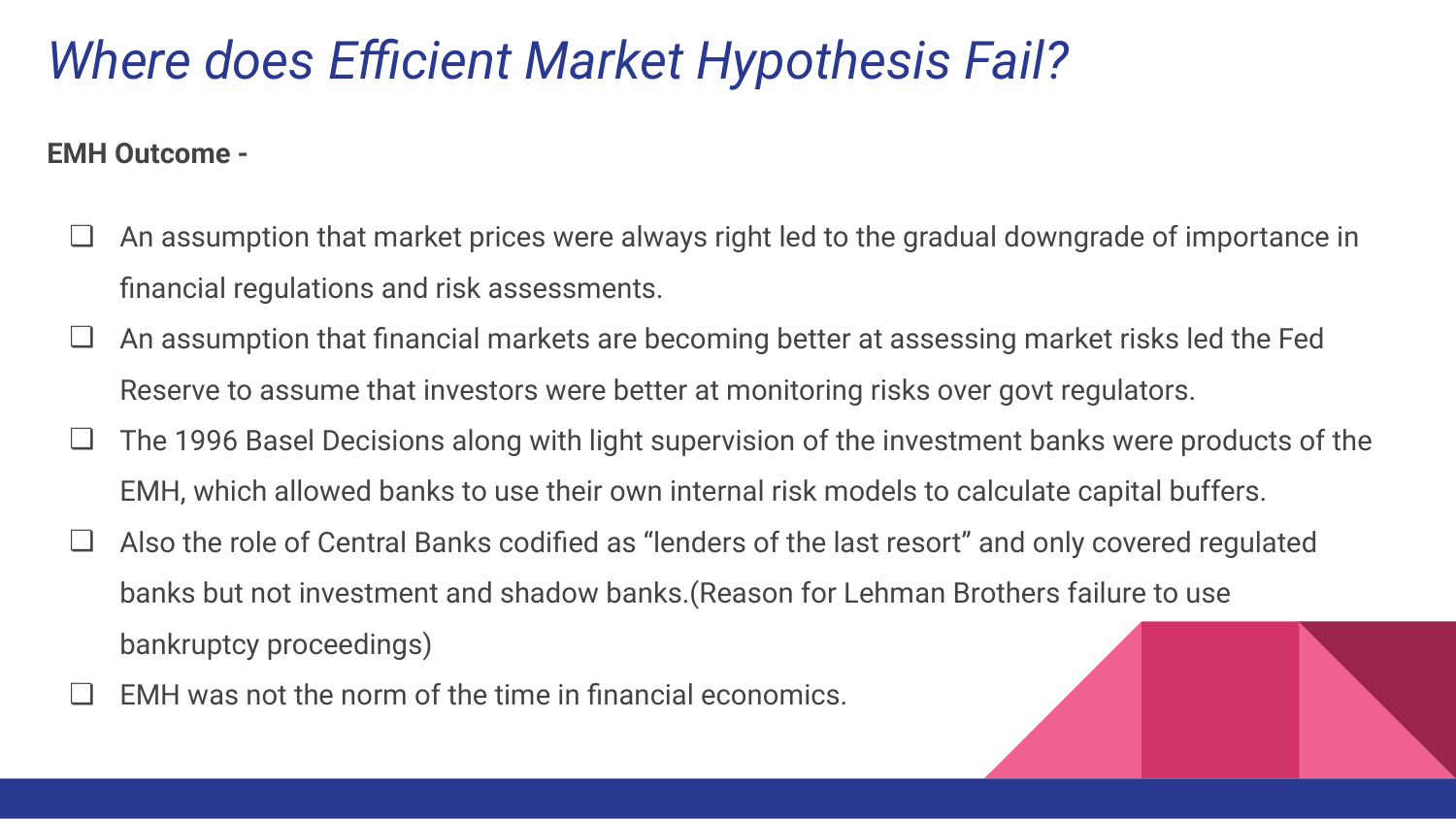

# Where does Efficient Market Hypothesis Fail?

EMH Outcome -
An assumption that market prices were always right led to the gradual downgrade of importance in financial regulations and risk assessments.
An assumption that financial markets are becoming better at assessing market risks led the Fed Reserve to assume that investors were better at monitoring risks over govt regulators.
The 1996 Basel Decisions along with light supervision of the investment banks were products of the EMH, which allowed banks to use their own internal risk models to calculate capital buffers.
Also the role of Central Banks codified as “lenders of the last resort” and only covered regulated banks but not investment and shadow banks.(Reason for Lehman Brothers failure to use bankruptcy proceedings)
EMH was not the norm of the time in financial economics.